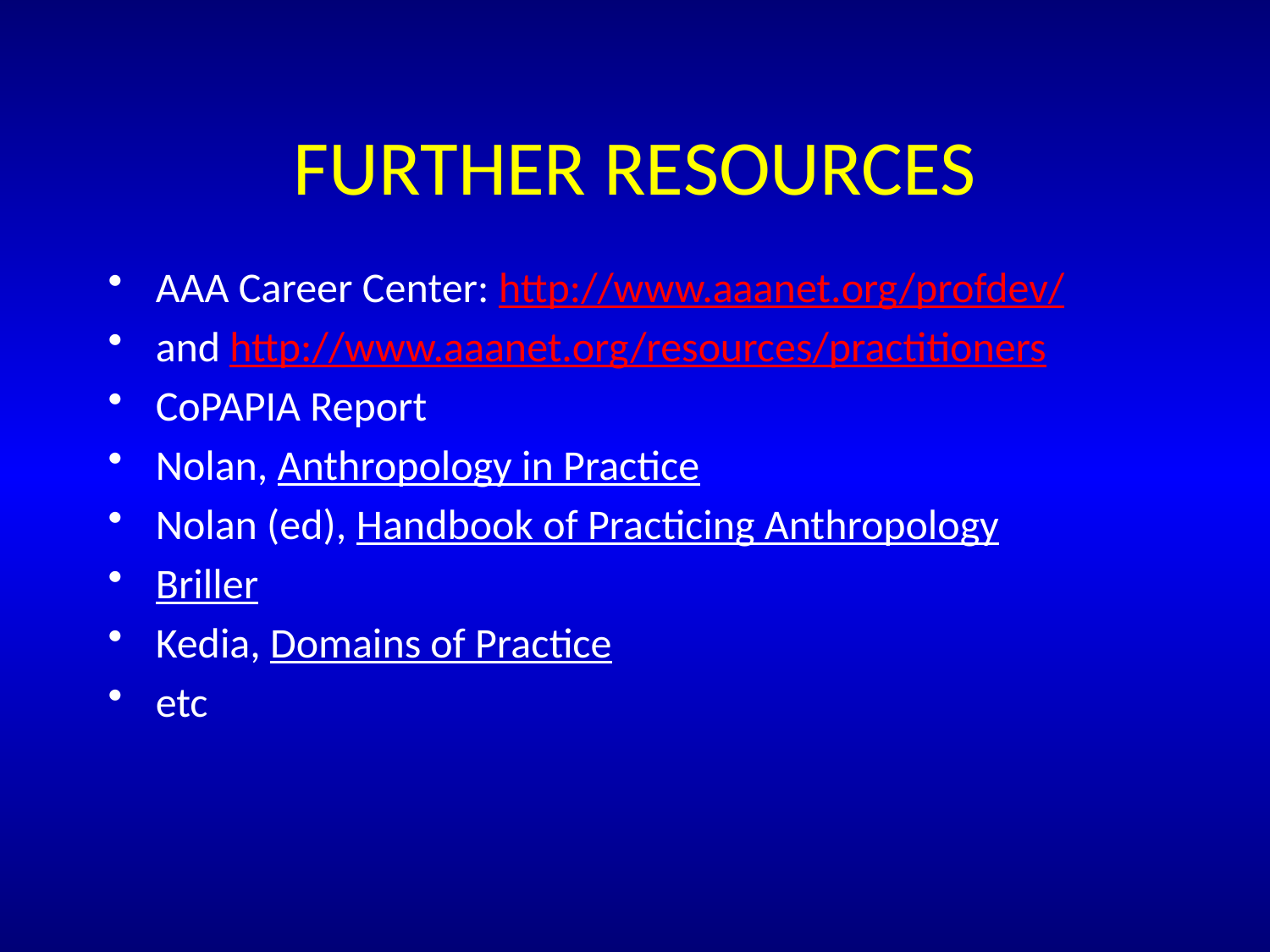

# Further Resources
AAA Career Center: http://www.aaanet.org/profdev/
and http://www.aaanet.org/resources/practitioners
CoPAPIA Report
Nolan, Anthropology in Practice
Nolan (ed), Handbook of Practicing Anthropology
Briller
Kedia, Domains of Practice
etc